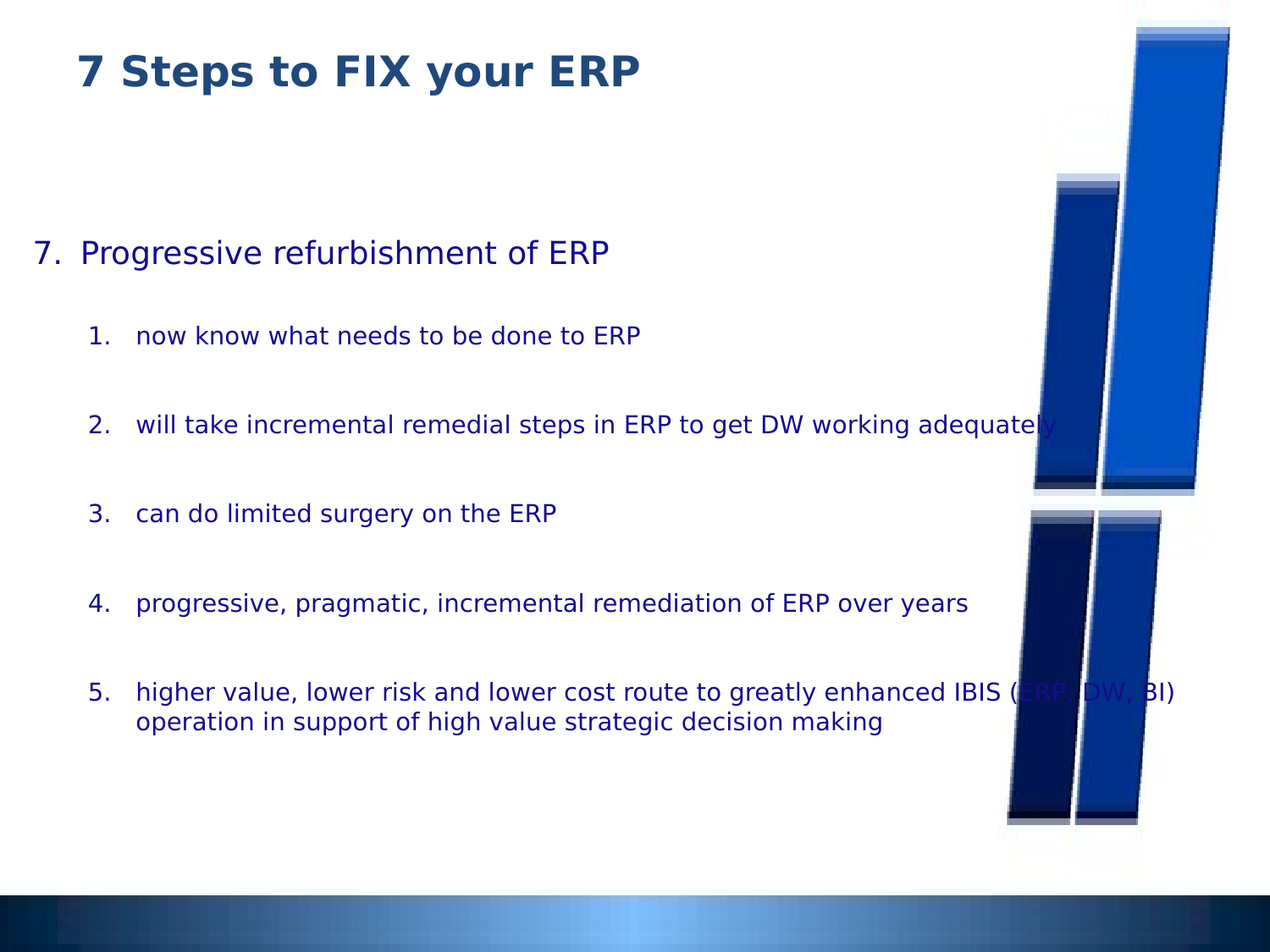

# 7 Steps to FIX your ERP
Progressive refurbishment of ERP

now know what needs to be done to ERP

will take incremental remedial steps in ERP to get DW working adequately

can do limited surgery on the ERP

progressive, pragmatic, incremental remediation of ERP over years

higher value, lower risk and lower cost route to greatly enhanced IBIS (ERP, DW, BI) operation in support of high value strategic decision making